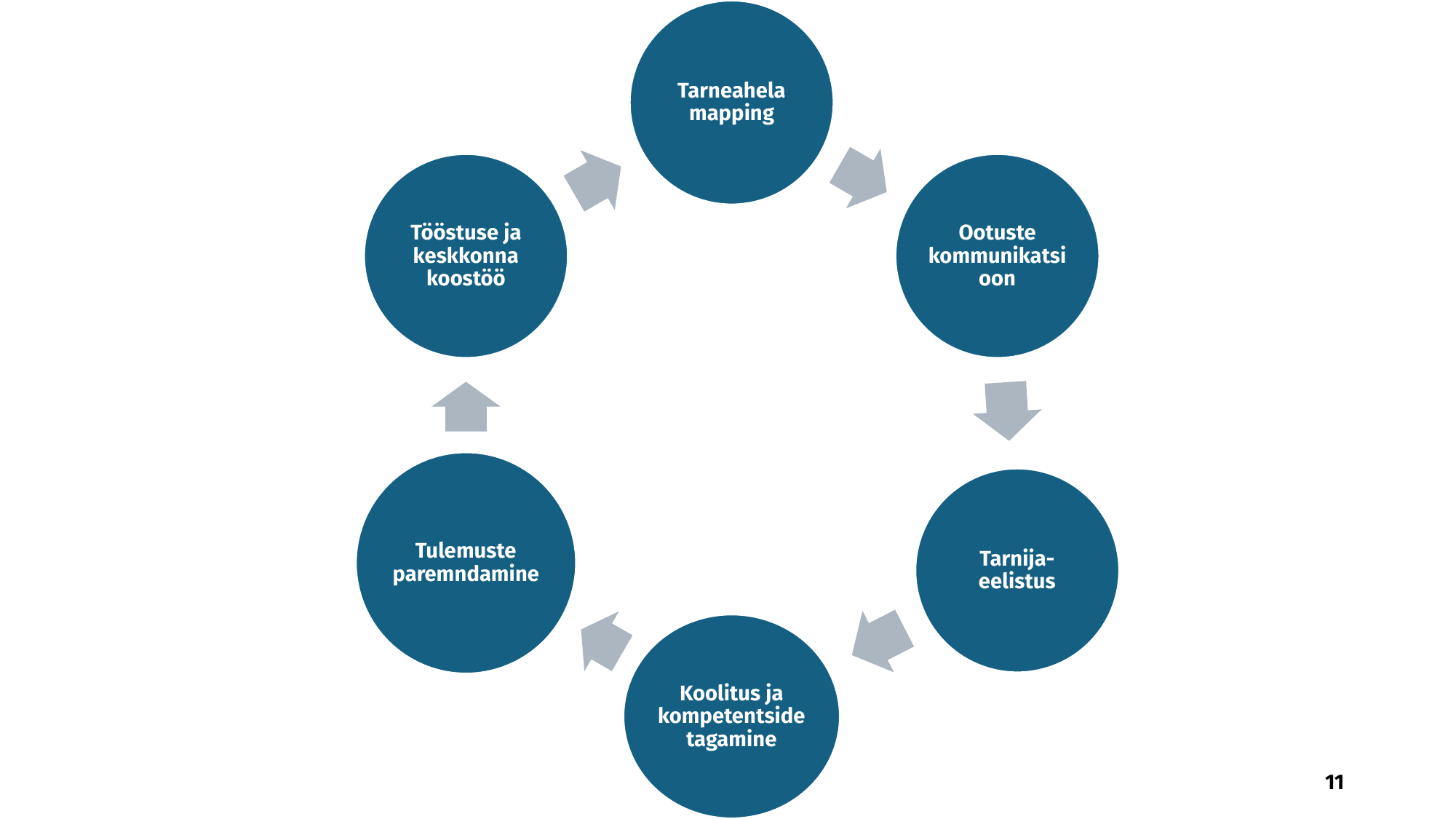

Tarneahela mapping

Ootuste kommunikatsioon

Tarnija-eelistus

Koolitus ja kompetentside tagamine

Tulemuste paremndamine

Tööstuse ja keskkonna koostöö

11